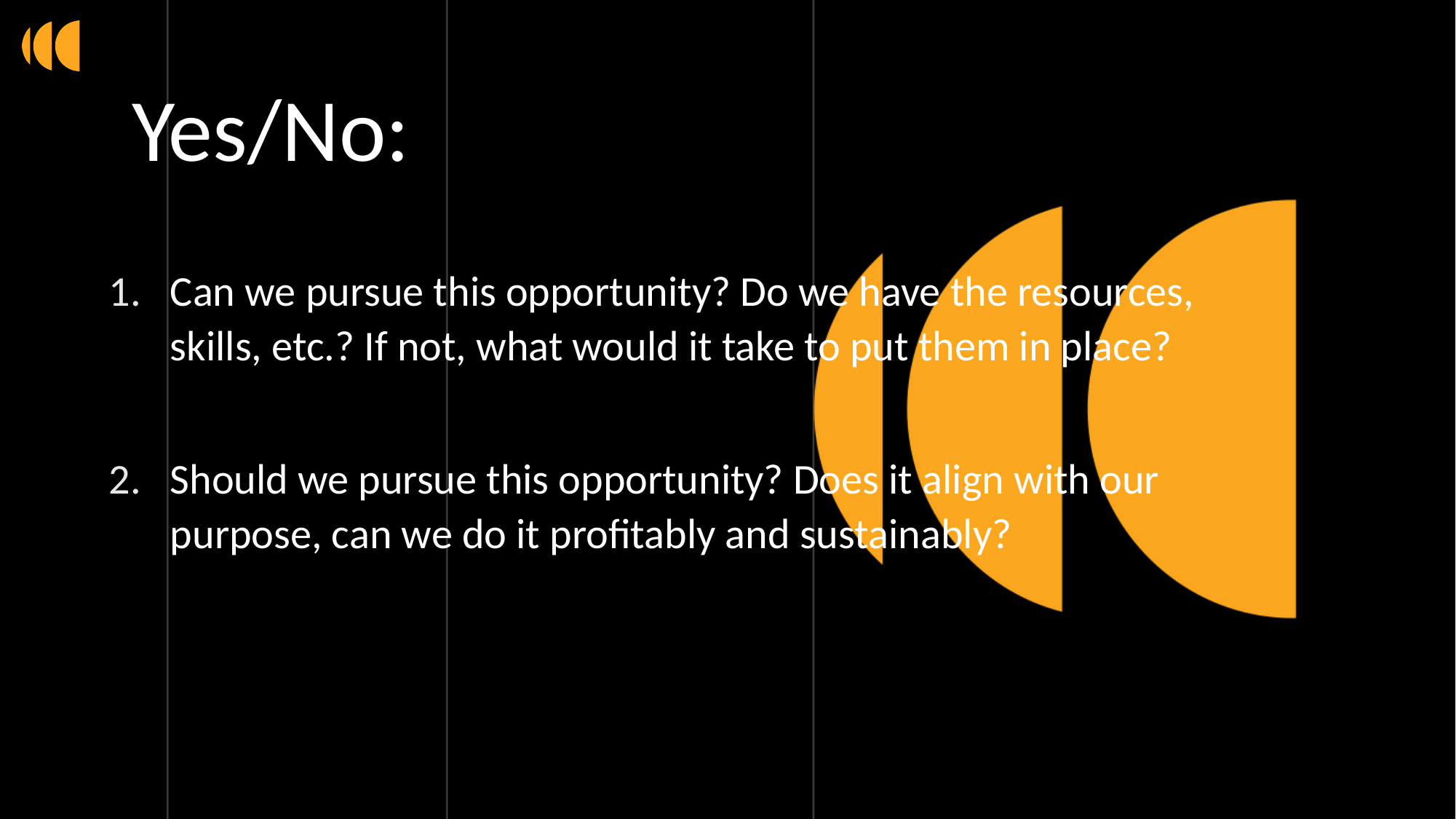

# Yes/No:
Can we pursue this opportunity? Do we have the resources, skills, etc.? If not, what would it take to put them in place?

Should we pursue this opportunity? Does it align with our purpose, can we do it profitably and sustainably?